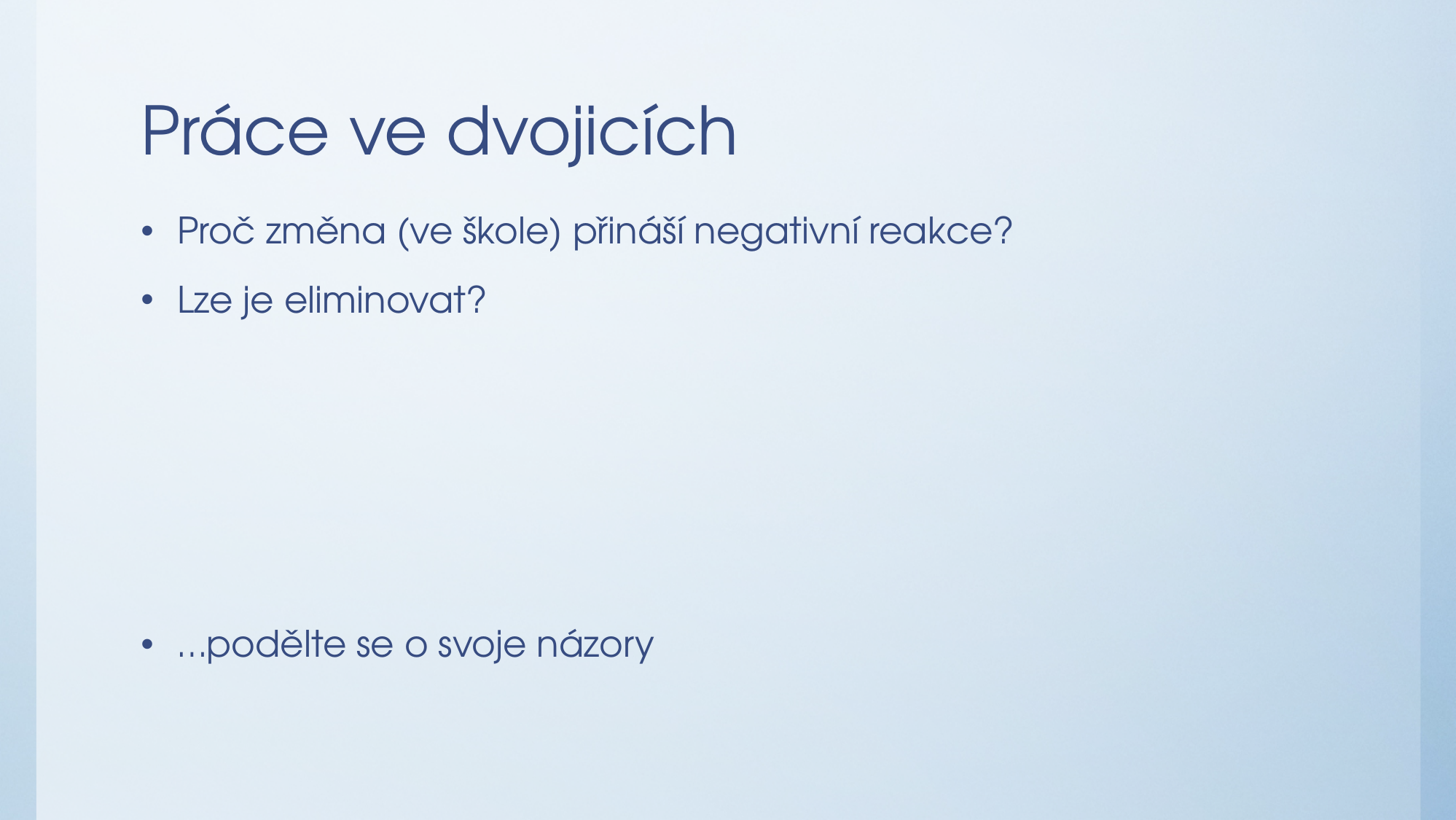

# Práce ve dvojicích
Proč změna (ve škole) přináší negativní reakce?
Lze je eliminovat?

…podělte se o svoje názory